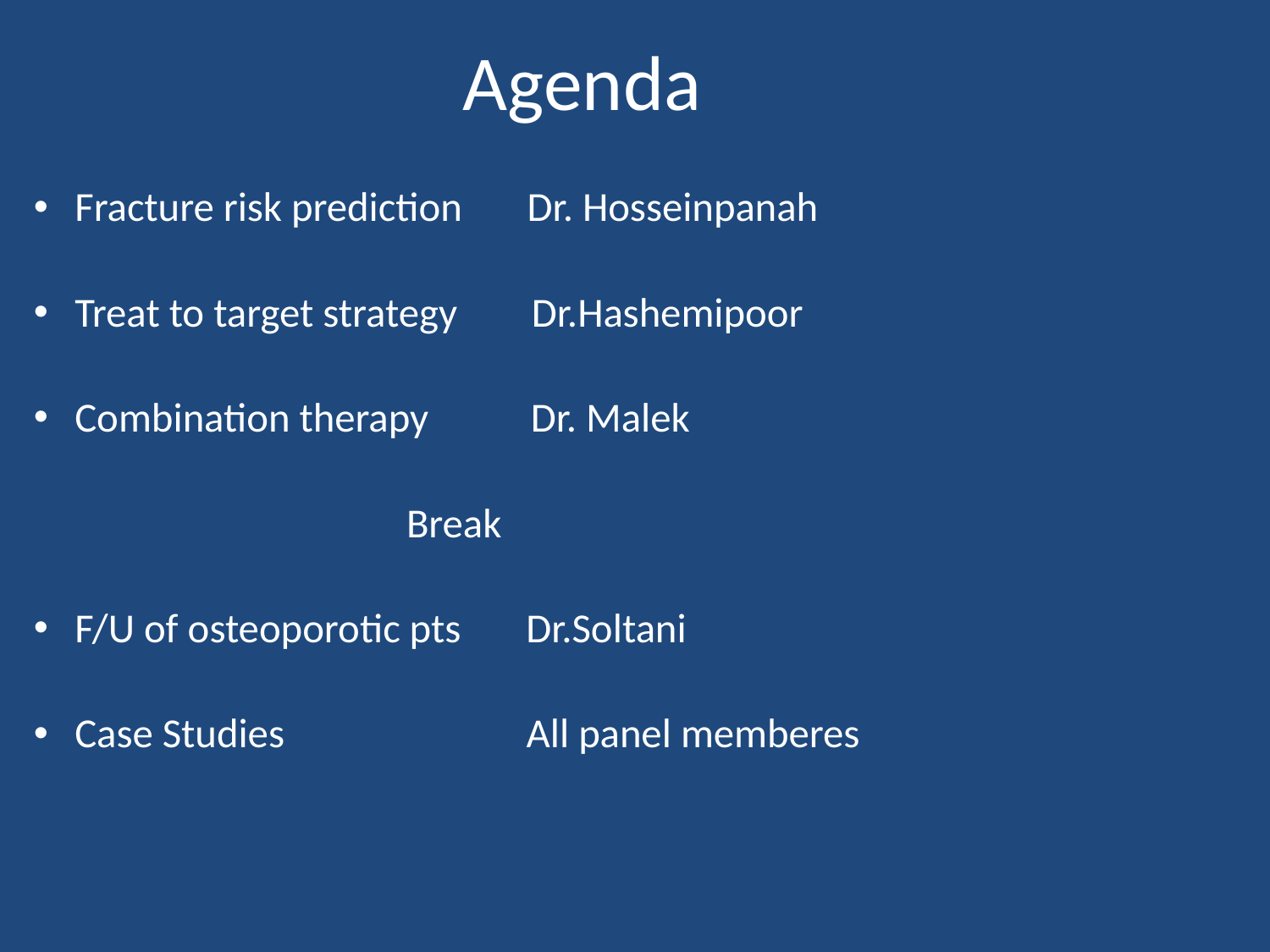

# Agenda
Fracture risk prediction       Dr. Hosseinpanah

Treat to target strategy        Dr.Hashemipoor

Combination therapy           Dr. Malek

                                        Break

F/U of osteoporotic pts       Dr.Soltani

Case Studies                          All panel memberes